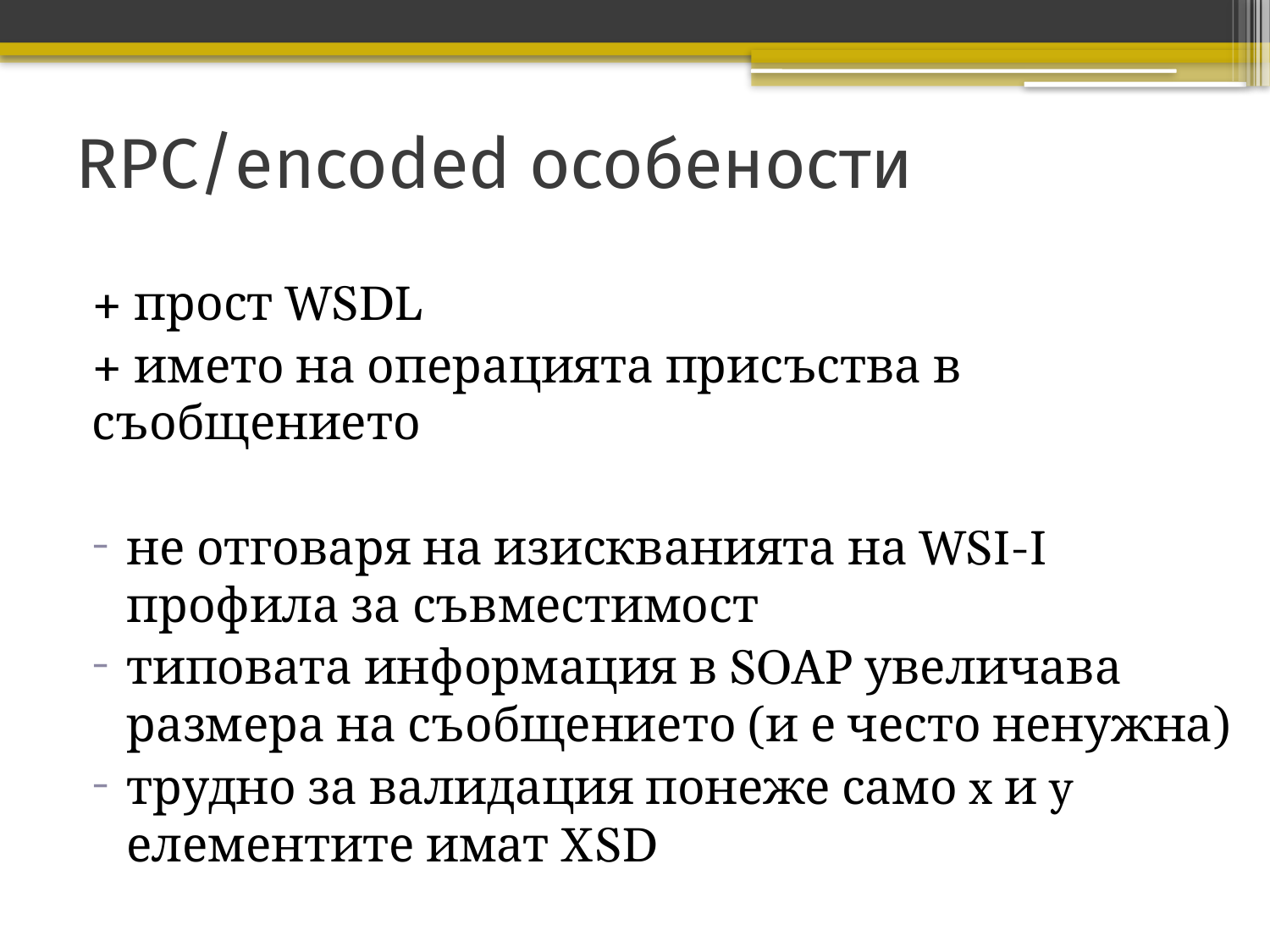

# RPC/encoded особености
+ прост WSDL
+ името на операцията присъства в съобщението

не отговаря на изискванията на WSI-I профила за съвместимост
типовата информация в SOAP увеличава размера на съобщението (и е често ненужна)
трудно за валидация понеже само x и y елементите имат XSD